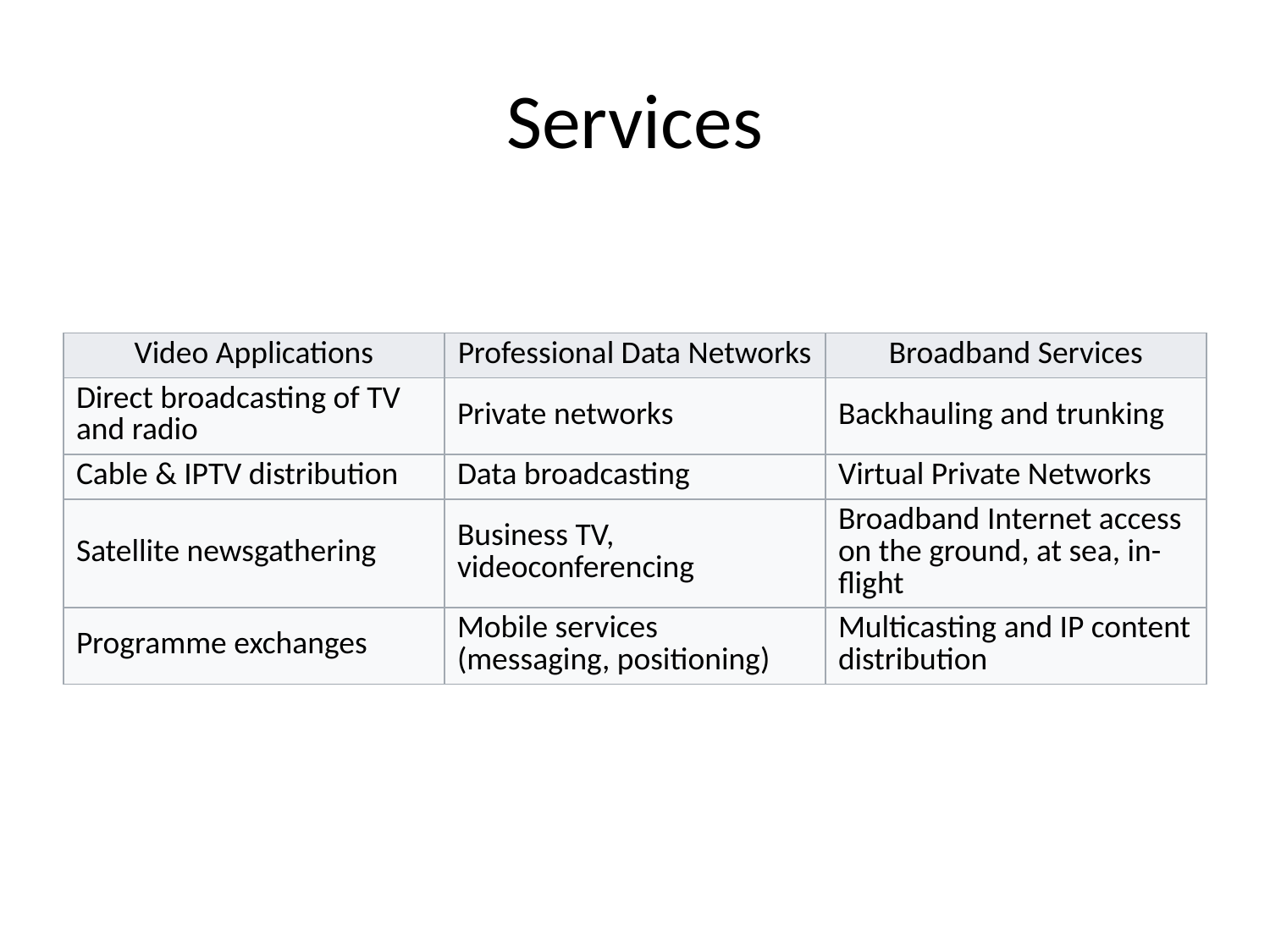

# Services
| Video Applications | Professional Data Networks | Broadband Services |
| --- | --- | --- |
| Direct broadcasting of TV and radio | Private networks | Backhauling and trunking |
| Cable & IPTV distribution | Data broadcasting | Virtual Private Networks |
| Satellite newsgathering | Business TV, videoconferencing | Broadband Internet access on the ground, at sea, in-flight |
| Programme exchanges | Mobile services (messaging, positioning) | Multicasting and IP content distribution |